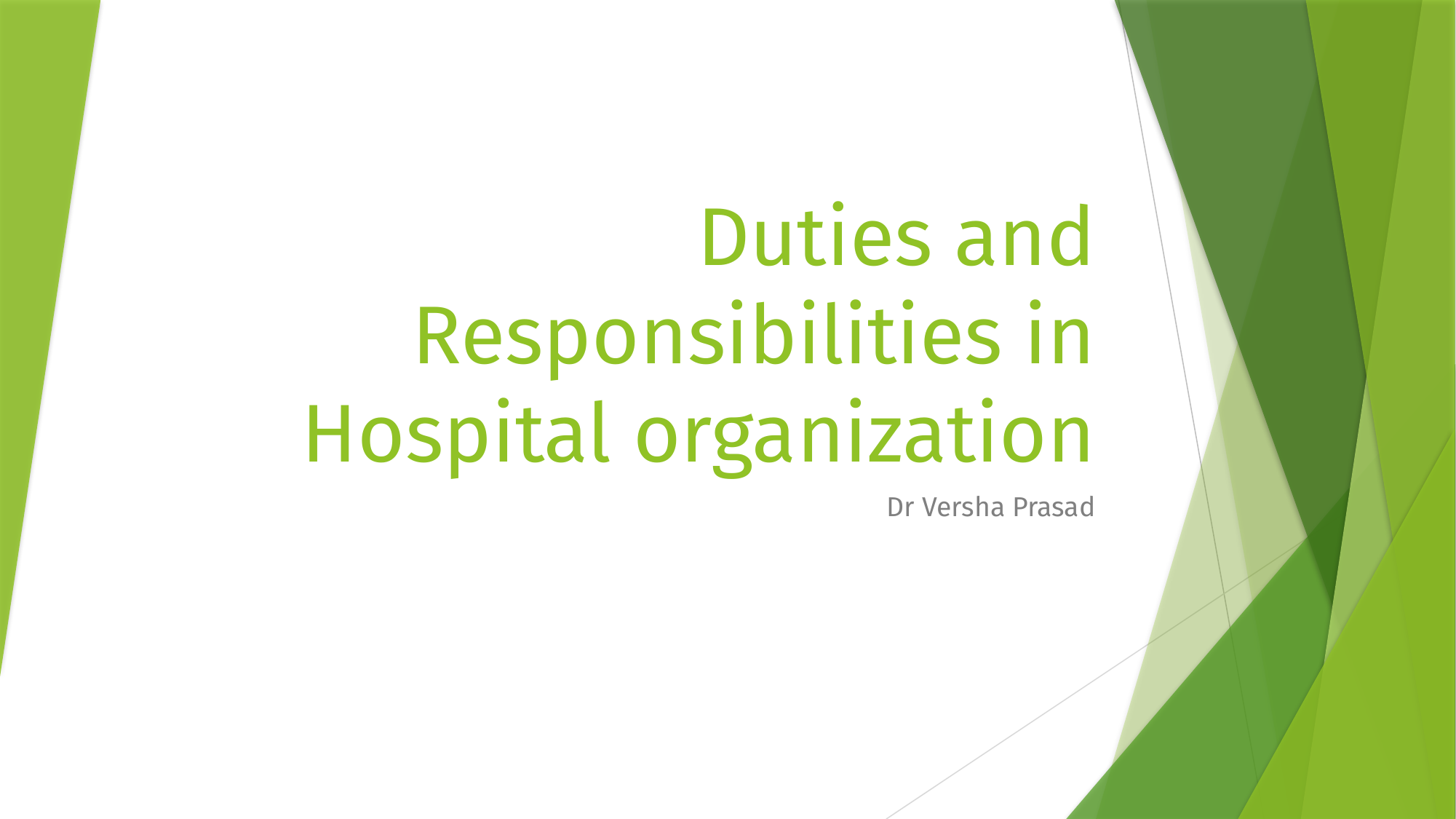

# Duties and Responsibilities in Hospital organization
Dr Versha Prasad